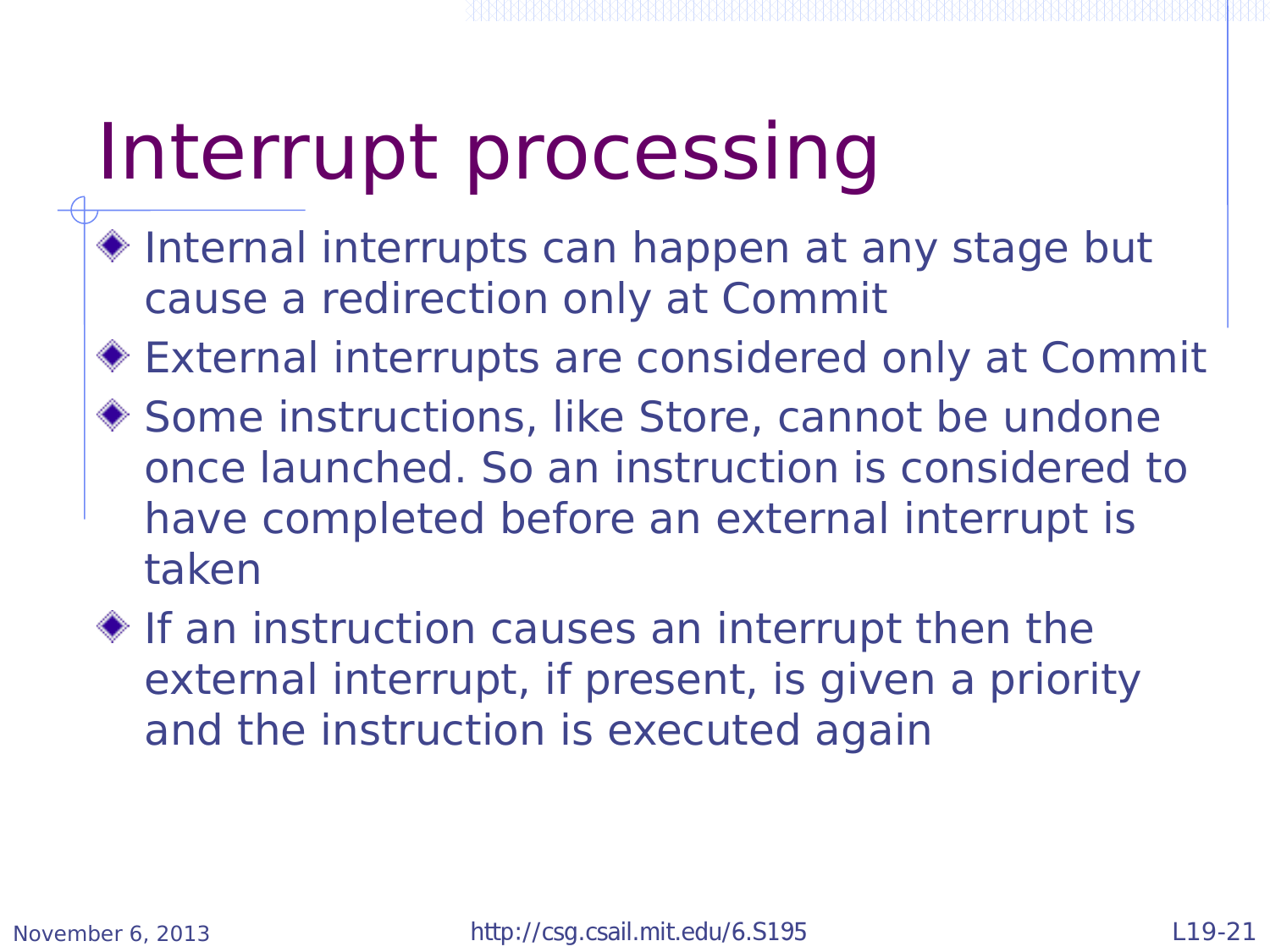

# Interrupt processing
Internal interrupts can happen at any stage but cause a redirection only at Commit
External interrupts are considered only at Commit
Some instructions, like Store, cannot be undone once launched. So an instruction is considered to have completed before an external interrupt is taken
If an instruction causes an interrupt then the external interrupt, if present, is given a priority and the instruction is executed again

November 6, 2013
http://csg.csail.mit.edu/6.S195
L19-21